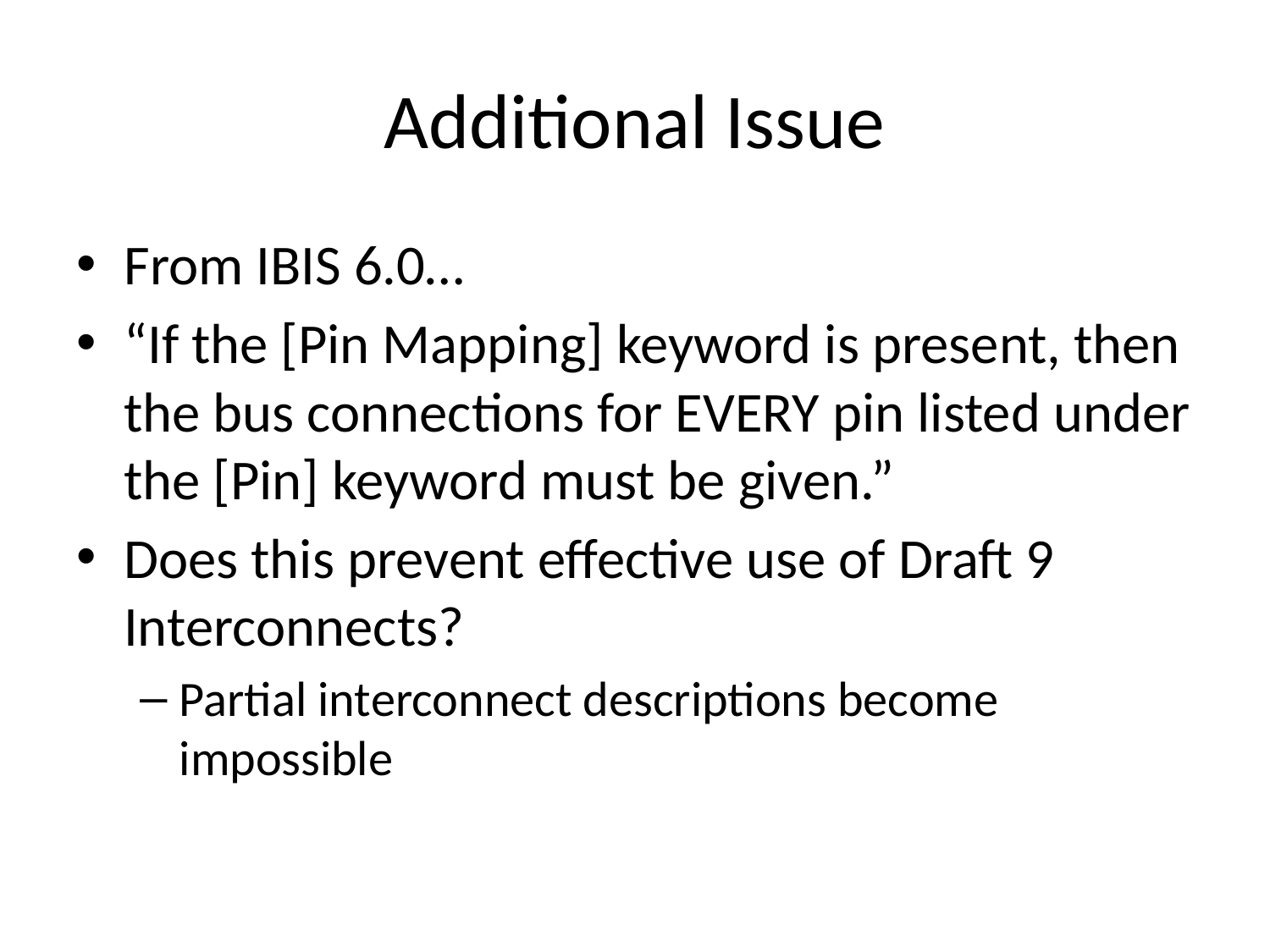

# Additional Issue
From IBIS 6.0…
“If the [Pin Mapping] keyword is present, then the bus connections for EVERY pin listed under the [Pin] keyword must be given.”
Does this prevent effective use of Draft 9 Interconnects?
Partial interconnect descriptions become impossible